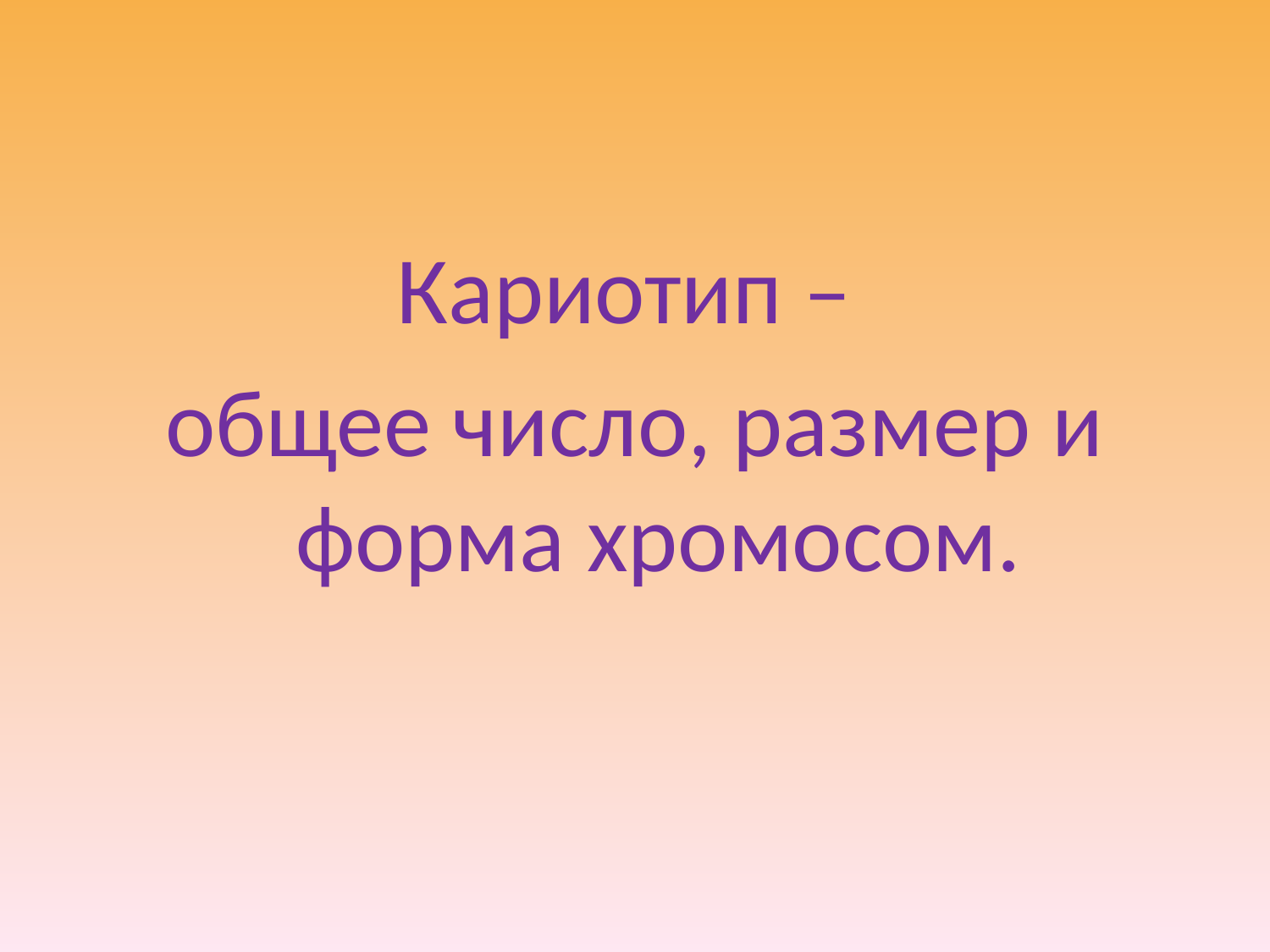

#
Кариотип –
общее число, размер и форма хромосом.